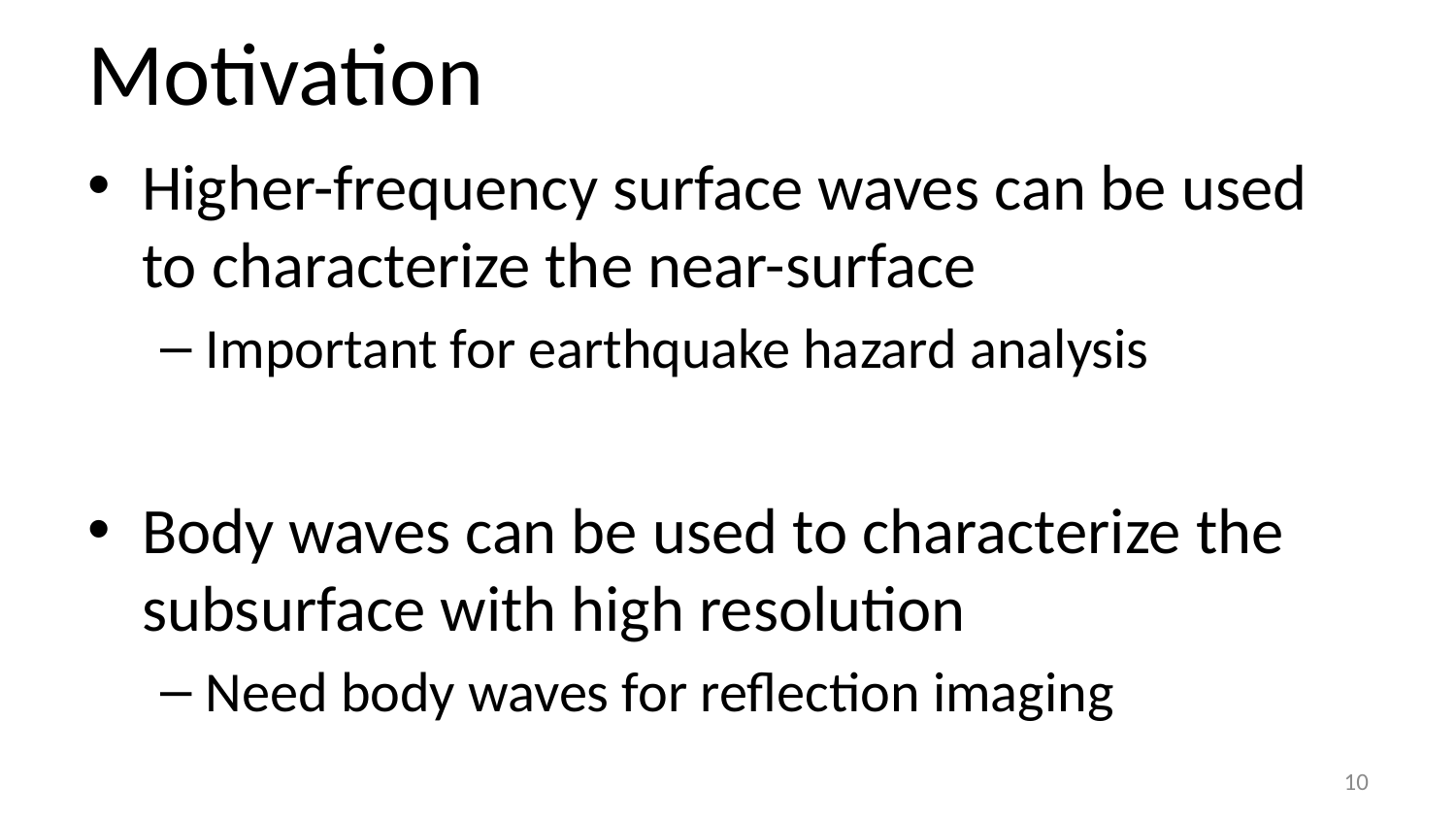

# Motivation
Higher-frequency surface waves can be used to characterize the near-surface
Important for earthquake hazard analysis

Body waves can be used to characterize the subsurface with high resolution
Need body waves for reflection imaging
10